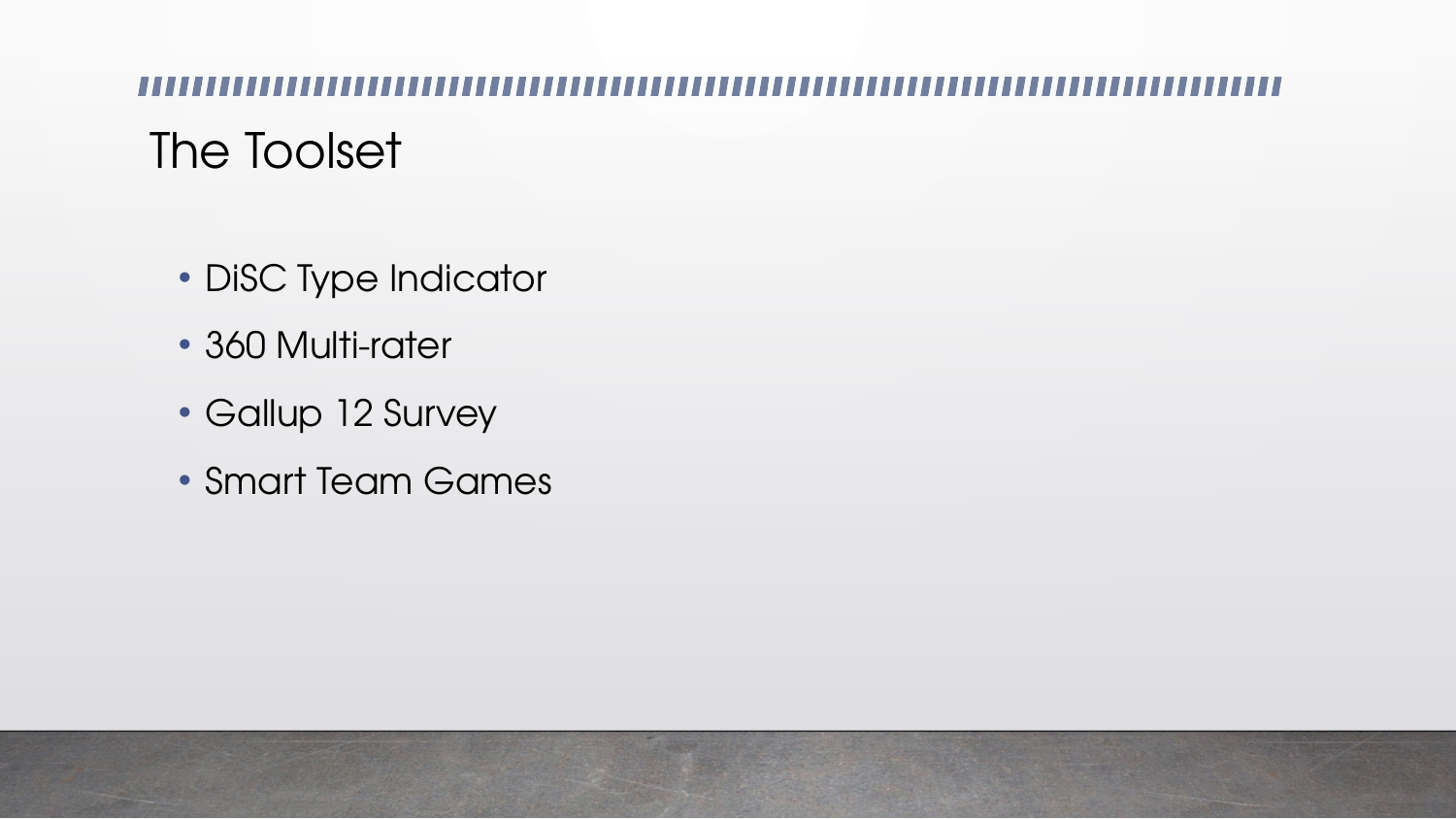

# The Toolset
DiSC Type Indicator
360 Multi-rater
Gallup 12 Survey
Smart Team Games